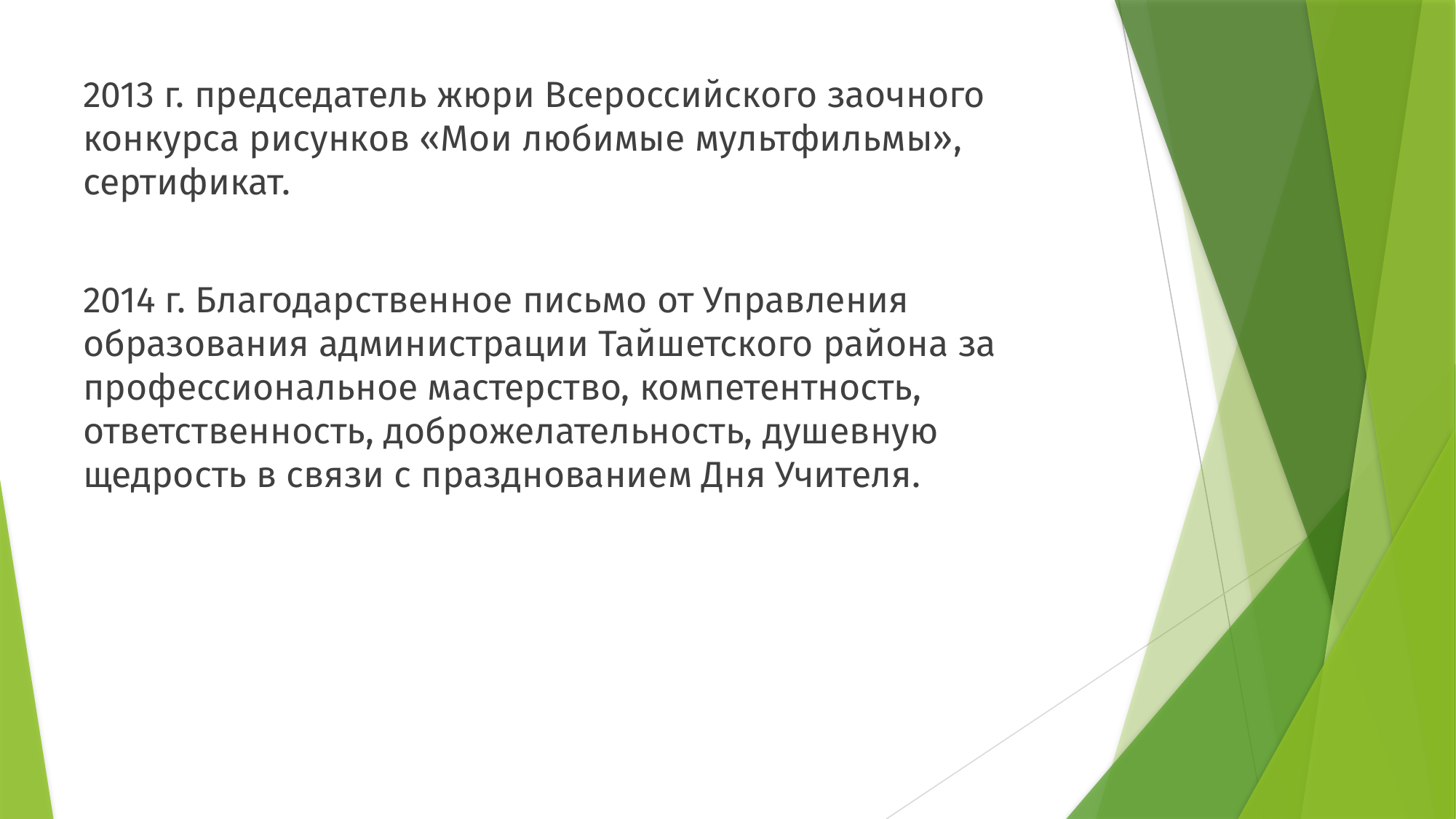

2013 г. председатель жюри Всероссийского заочного конкурса рисунков «Мои любимые мультфильмы», сертификат.

2014 г. Благодарственное письмо от Управления образования администрации Тайшетского района за профессиональное мастерство, компетентность, ответственность, доброжелательность, душевную щедрость в связи с празднованием Дня Учителя.